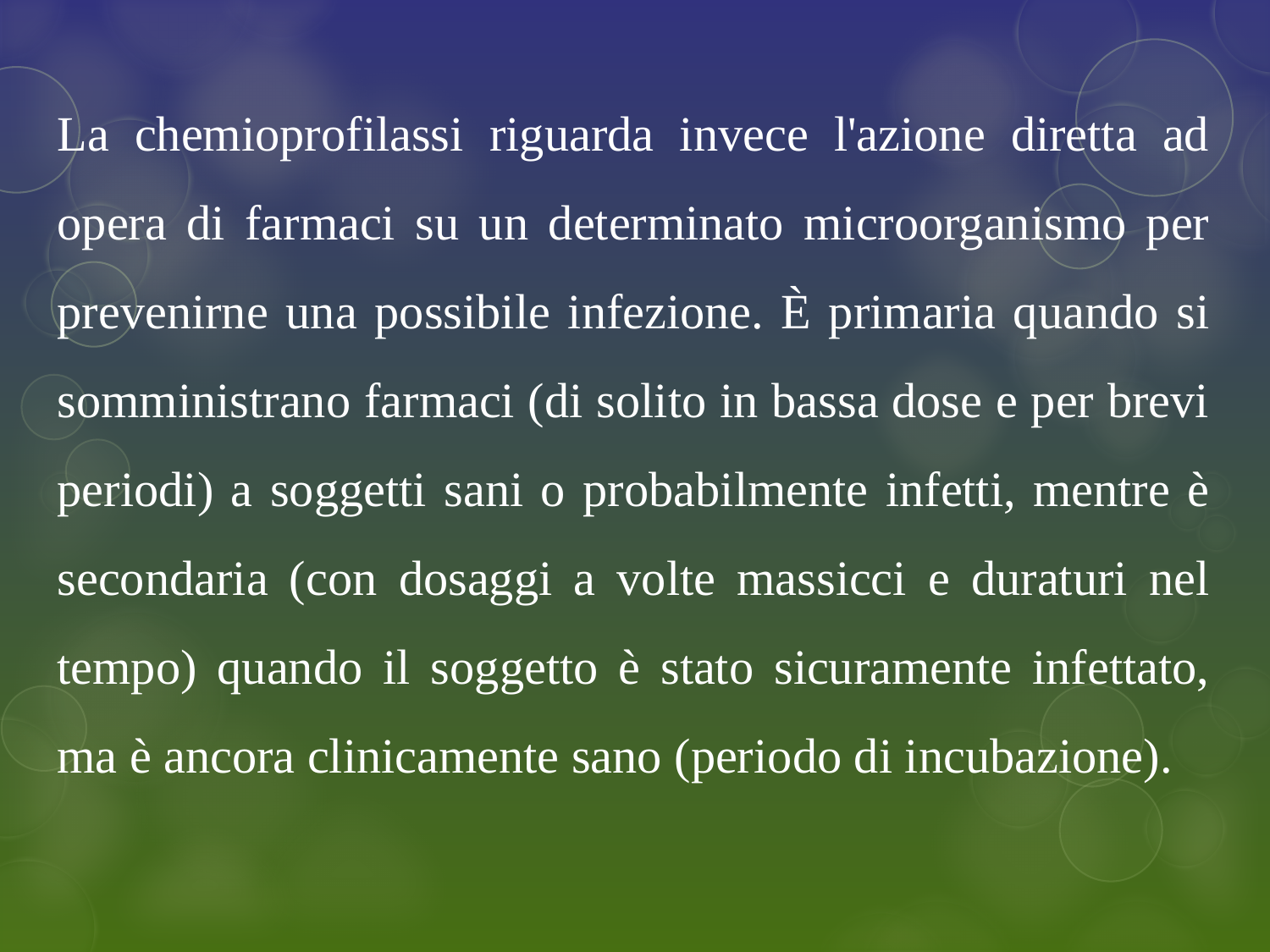

La chemioprofilassi riguarda invece l'azione diretta ad opera di farmaci su un determinato microorganismo per prevenirne una possibile infezione. È primaria quando si somministrano farmaci (di solito in bassa dose e per brevi periodi) a soggetti sani o probabilmente infetti, mentre è secondaria (con dosaggi a volte massicci e duraturi nel tempo) quando il soggetto è stato sicuramente infettato, ma è ancora clinicamente sano (periodo di incubazione).